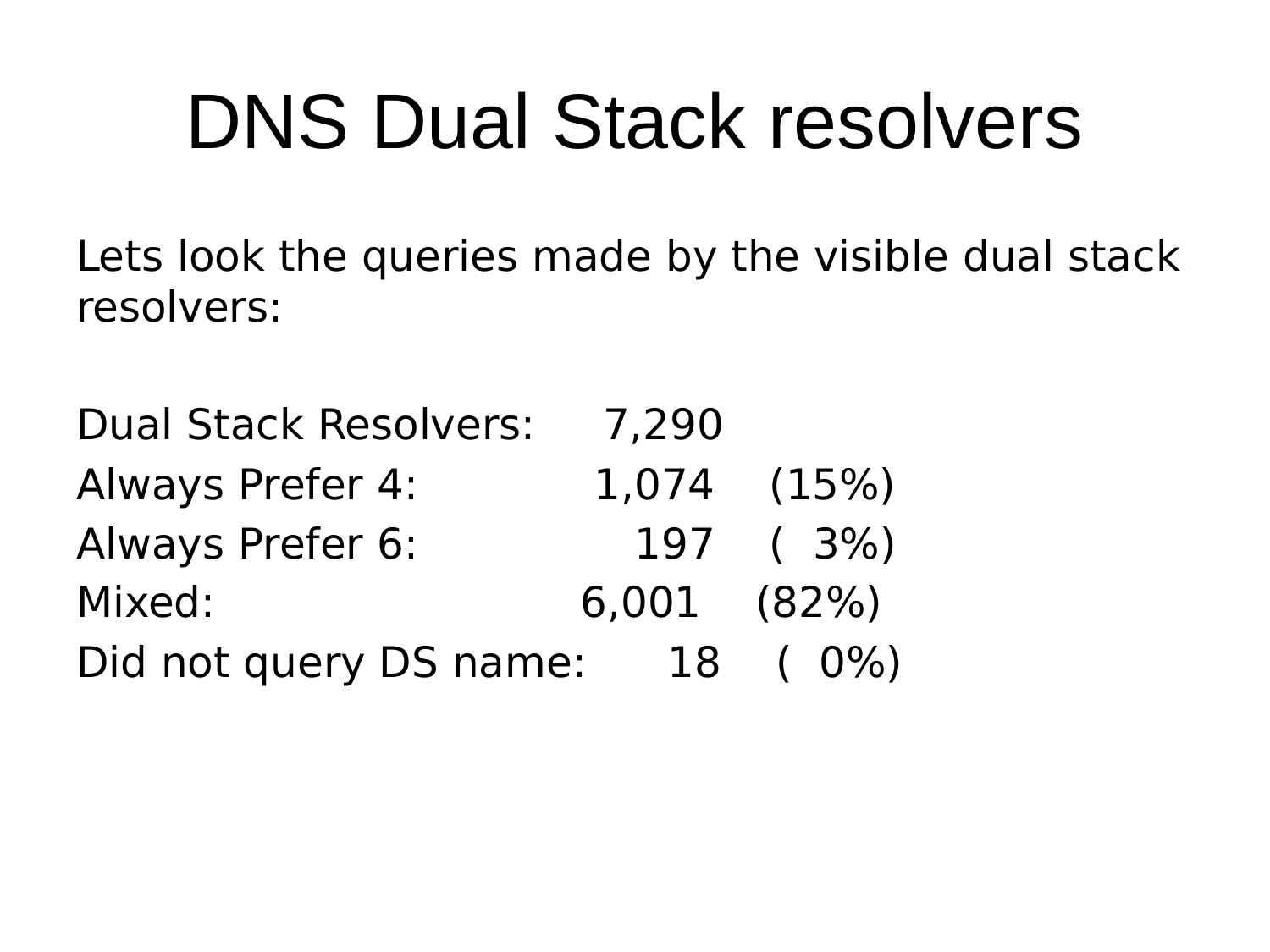

# DNS Dual Stack resolvers
Lets look the queries made by the visible dual stack resolvers:

Dual Stack Resolvers:     7,290
Always Prefer 4:             1,074    (15%)
Always Prefer 6:                197    (  3%)
Mixed:                           6,001    (82%)
Did not query DS name:      18    (  0%)